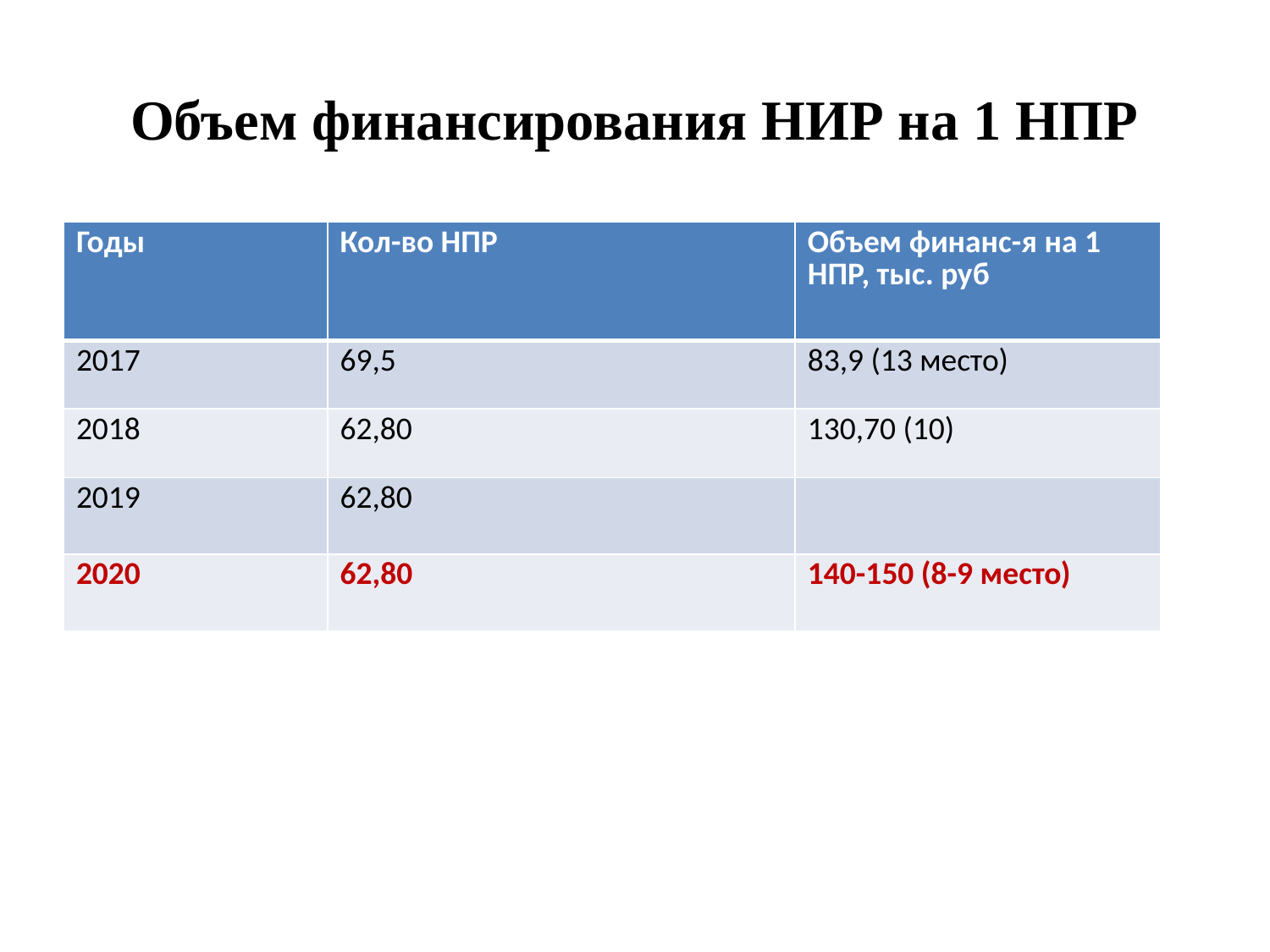

# Объем финансирования НИР на 1 НПР
| Годы | Кол-во НПР | Объем финанс-я на 1 НПР, тыс. руб |
| --- | --- | --- |
| 2017 | 69,5 | 83,9 (13 место) |
| 2018 | 62,80 | 130,70 (10) |
| 2019 | 62,80 |  |
| 2020 | 62,80 | 140-150 (8-9 место) |